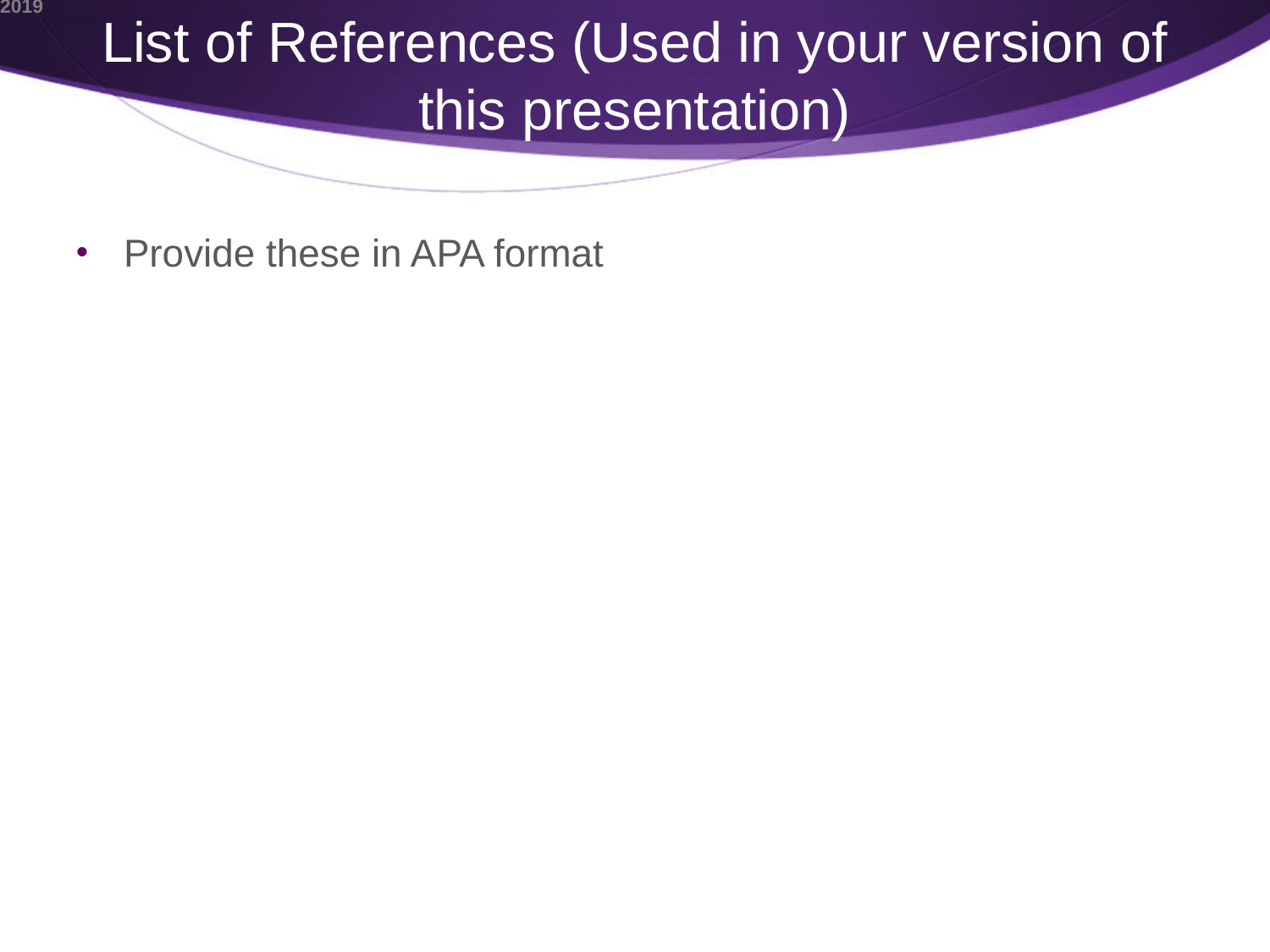

# List of References (Used in your version of this presentation)
Provide these in APA format
10/9/2019